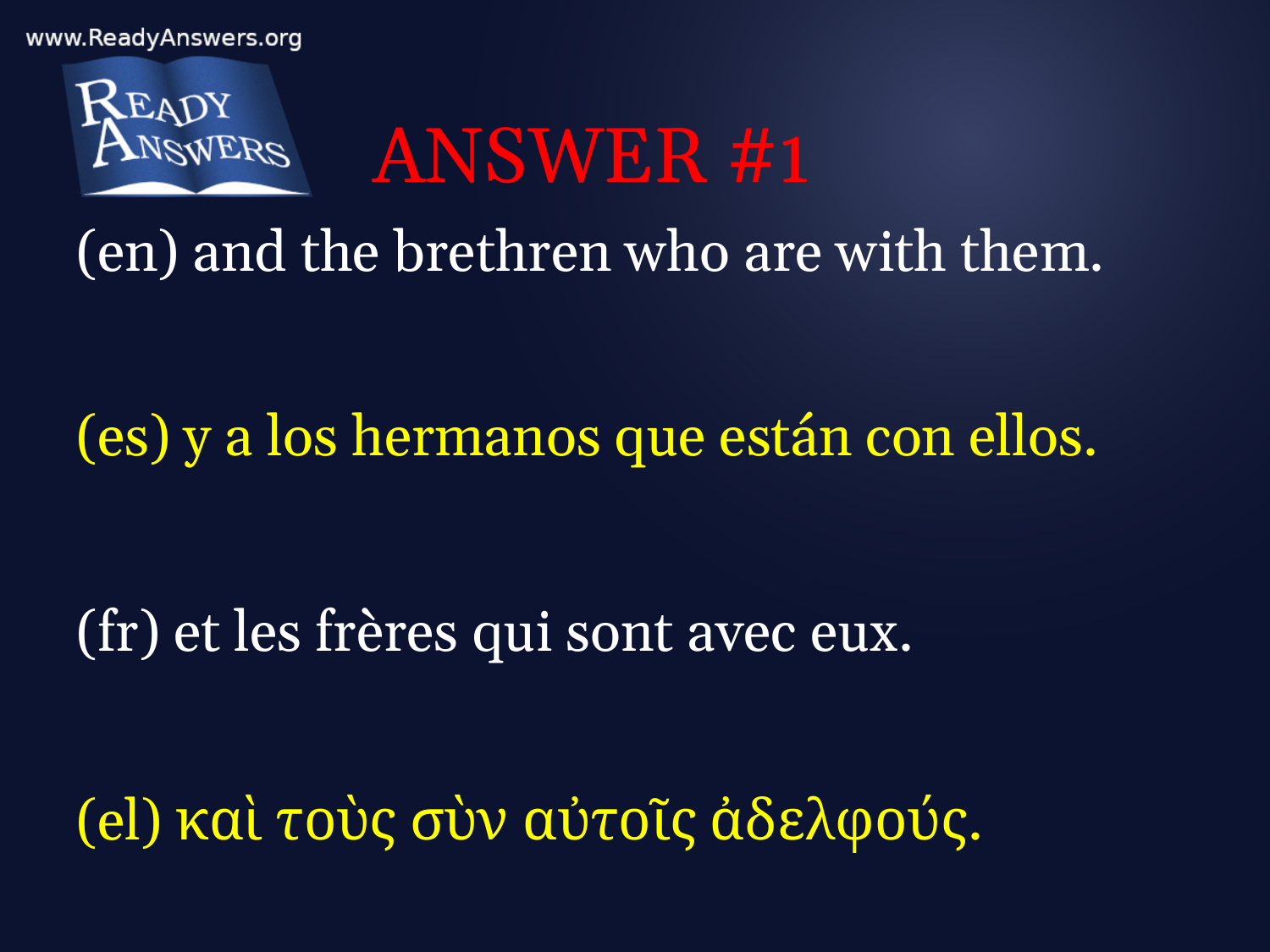

# ANSWER #1
(en) and the brethren who are with them.
(es) y a los hermanos que están con ellos.
(fr) et les frères qui sont avec eux.
(el) καὶ τοὺς σὺν αὐτοῖς ἀδελφούς.